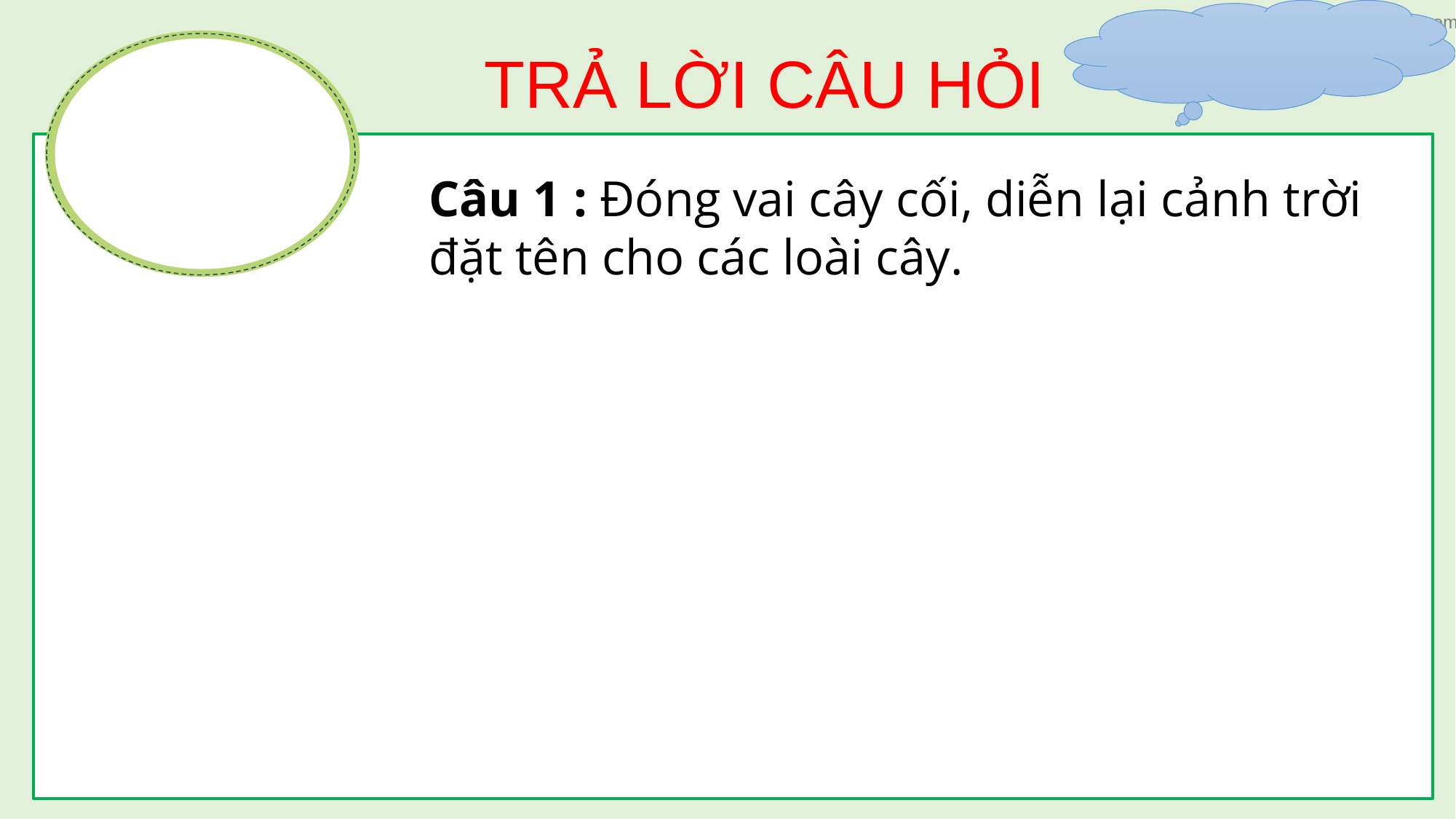

TRẢ LỜI CÂU HỎI
Câu 1 : Đóng vai cây cối, diễn lại cảnh trời đặt tên cho các loài cây.